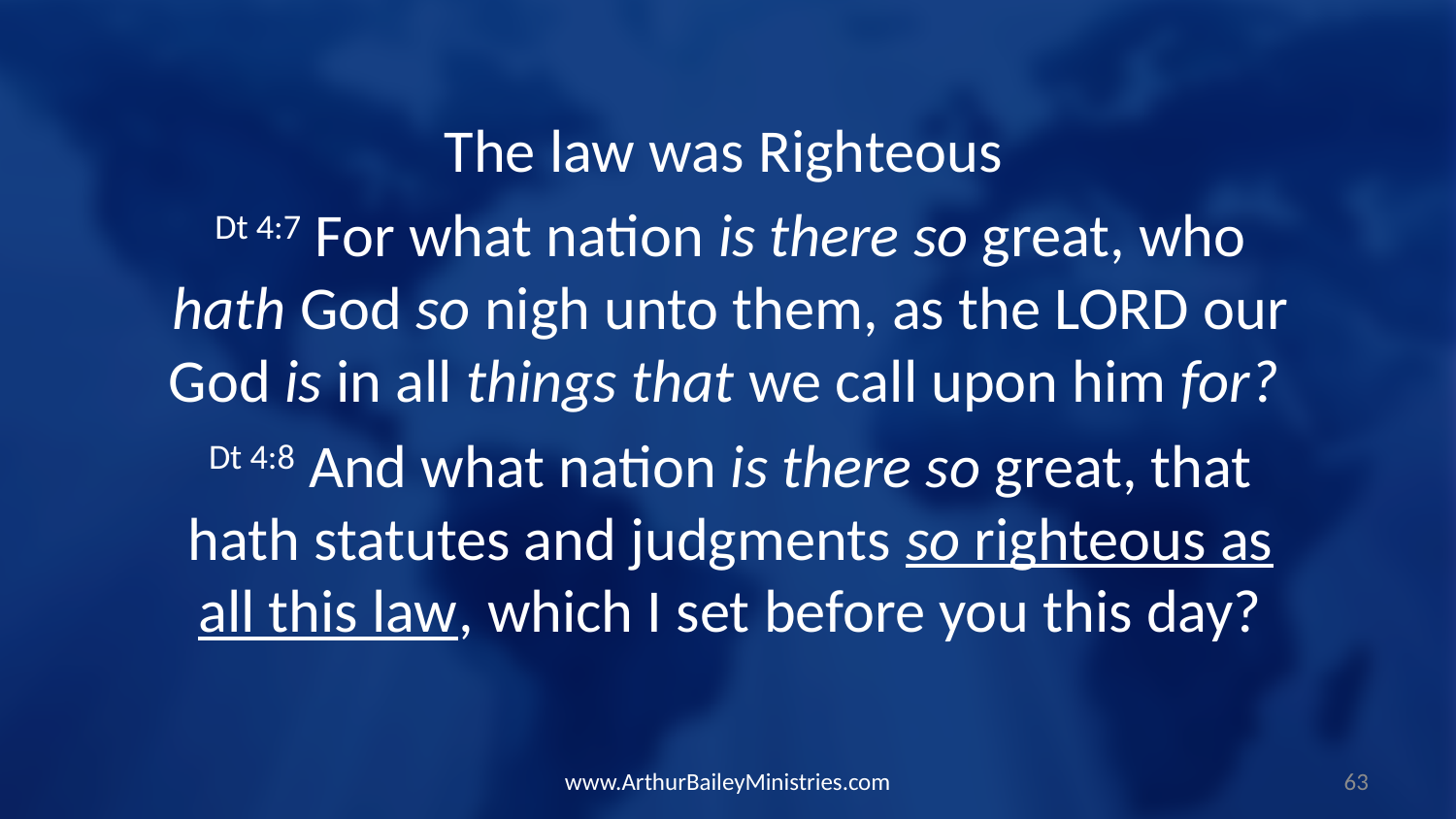

The law was Righteous
Dt 4:7 For what nation is there so great, who hath God so nigh unto them, as the LORD our God is in all things that we call upon him for?
Dt 4:8 And what nation is there so great, that hath statutes and judgments so righteous as all this law, which I set before you this day?
www.ArthurBaileyMinistries.com
63